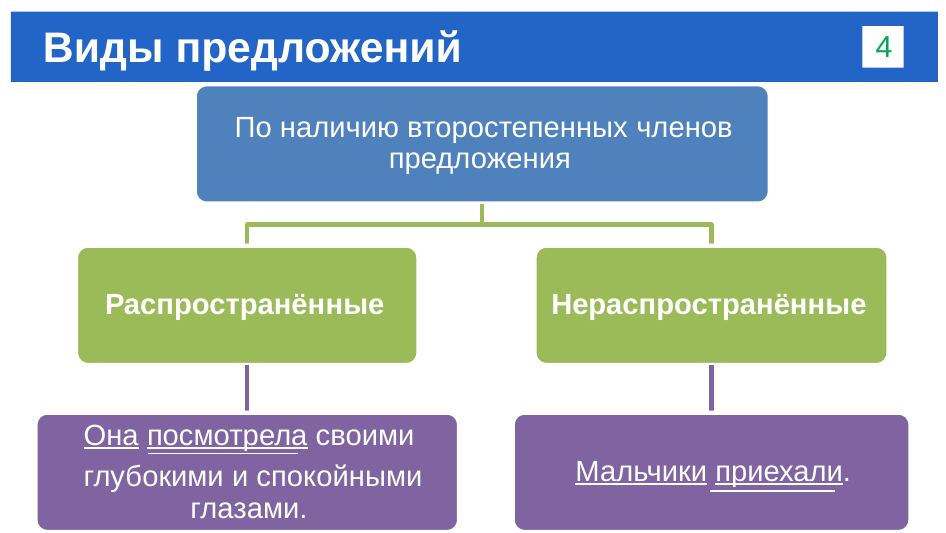

Виды предложений
4
По наличию второстепенных членов предложения
Распространённые
Она посмотрела своими
 глубокими и спокойными глазами.
Нераспространённые
Мальчики приехали.